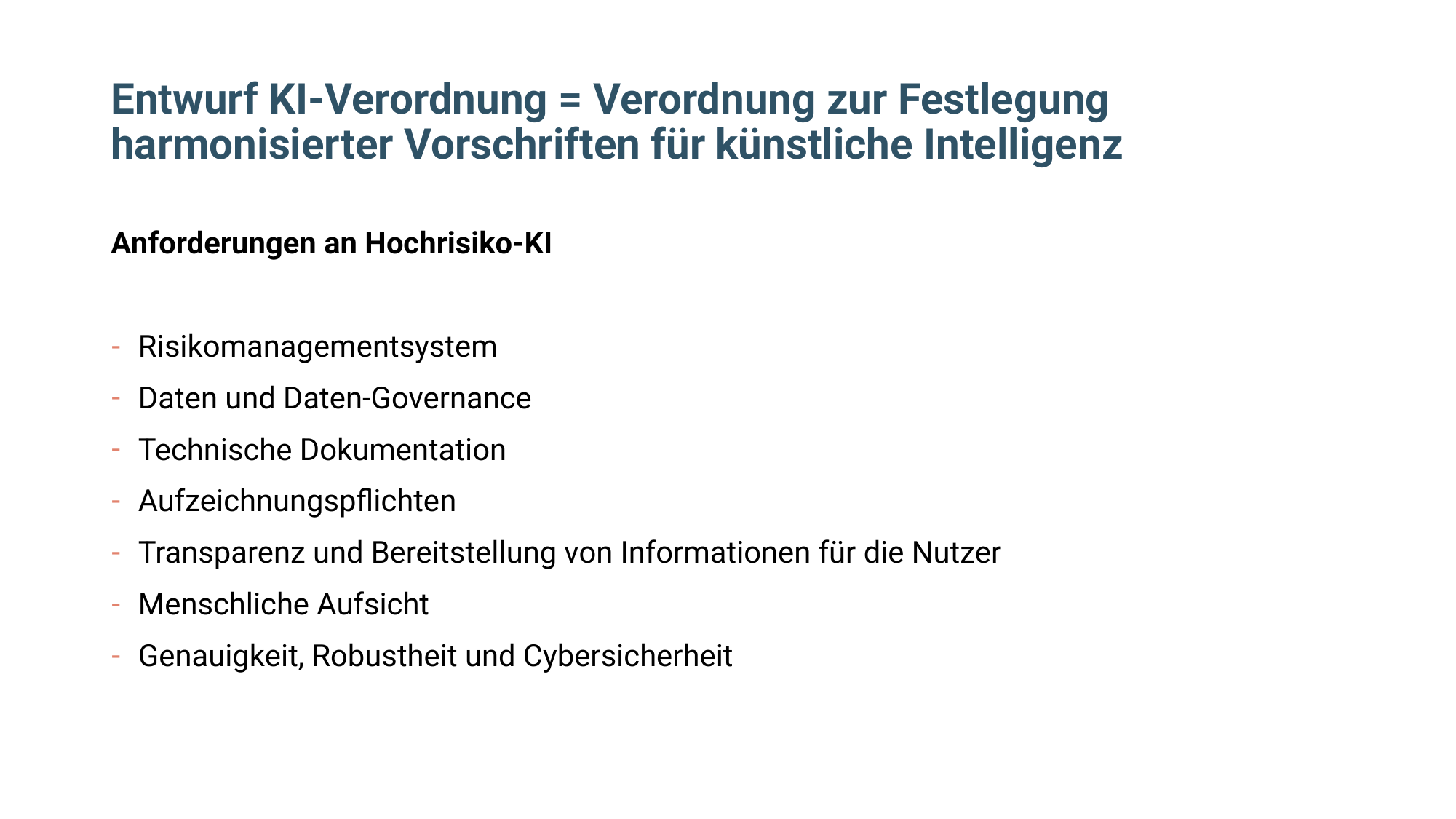

# Entwurf KI-Verordnung = Verordnung zur Festlegung harmonisierter Vorschriften für künstliche Intelligenz
Anforderungen an Hochrisiko-KI

Risikomanagementsystem
Daten und Daten-Governance
Technische Dokumentation
Aufzeichnungspflichten
Transparenz und Bereitstellung von Informationen für die Nutzer
Menschliche Aufsicht
Genauigkeit, Robustheit und Cybersicherheit